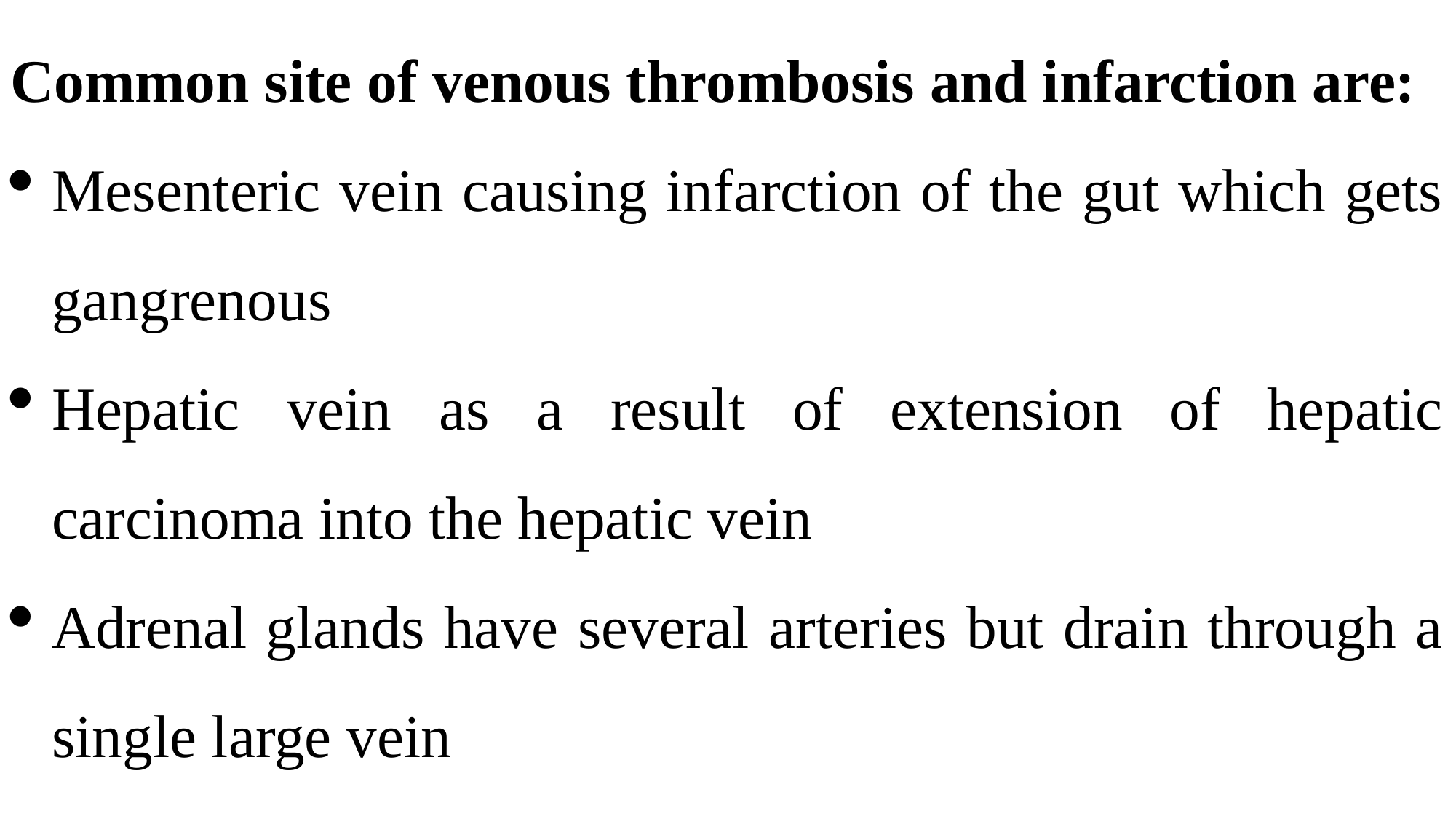

Common site of venous thrombosis and infarction are:
Mesenteric vein causing infarction of the gut which gets gangrenous
Hepatic vein as a result of extension of hepatic carcinoma into the hepatic vein
Adrenal glands have several arteries but drain through a single large vein